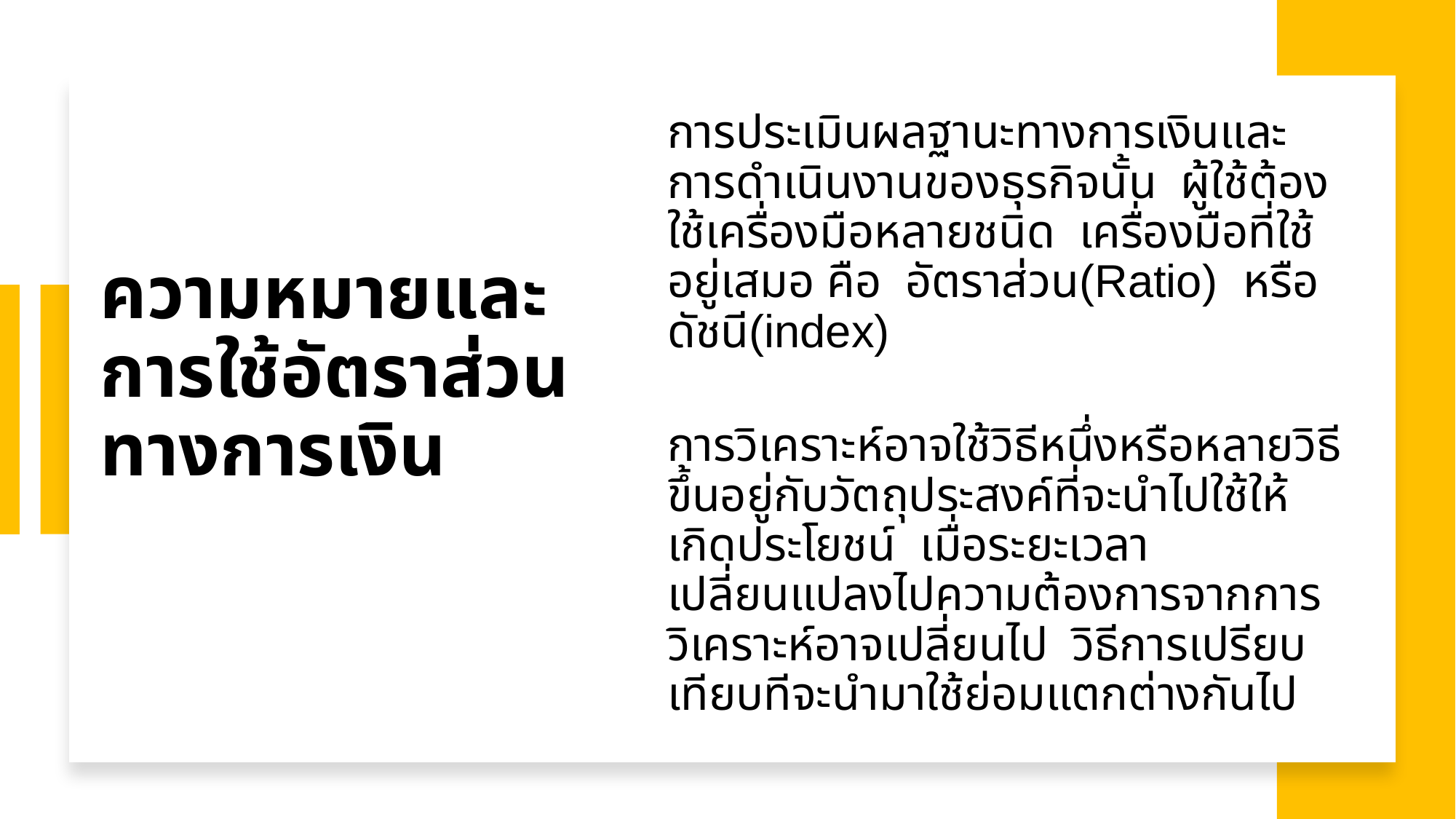

# ความหมายและ การใช้อัตราส่วนทางการเงิน
	การประเมินผลฐานะทางการเงินและการดำเนินงานของธุรกิจนั้น  ผู้ใช้ต้องใช้เครื่องมือหลายชนิด  เครื่องมือที่ใช้อยู่เสมอ คือ  อัตราส่วน(Ratio)  หรือดัชนี(index)

	การวิเคราะห์อาจใช้วิธีหนึ่งหรือหลายวิธีขึ้นอยู่กับวัตถุประสงค์ที่จะนำไปใช้ให้เกิดประโยชน์  เมื่อระยะเวลาเปลี่ยนแปลงไปความต้องการจากการวิเคราะห์อาจเปลี่ยนไป  วิธีการเปรียบเทียบทีจะนำมาใช้ย่อมแตกต่างกันไป